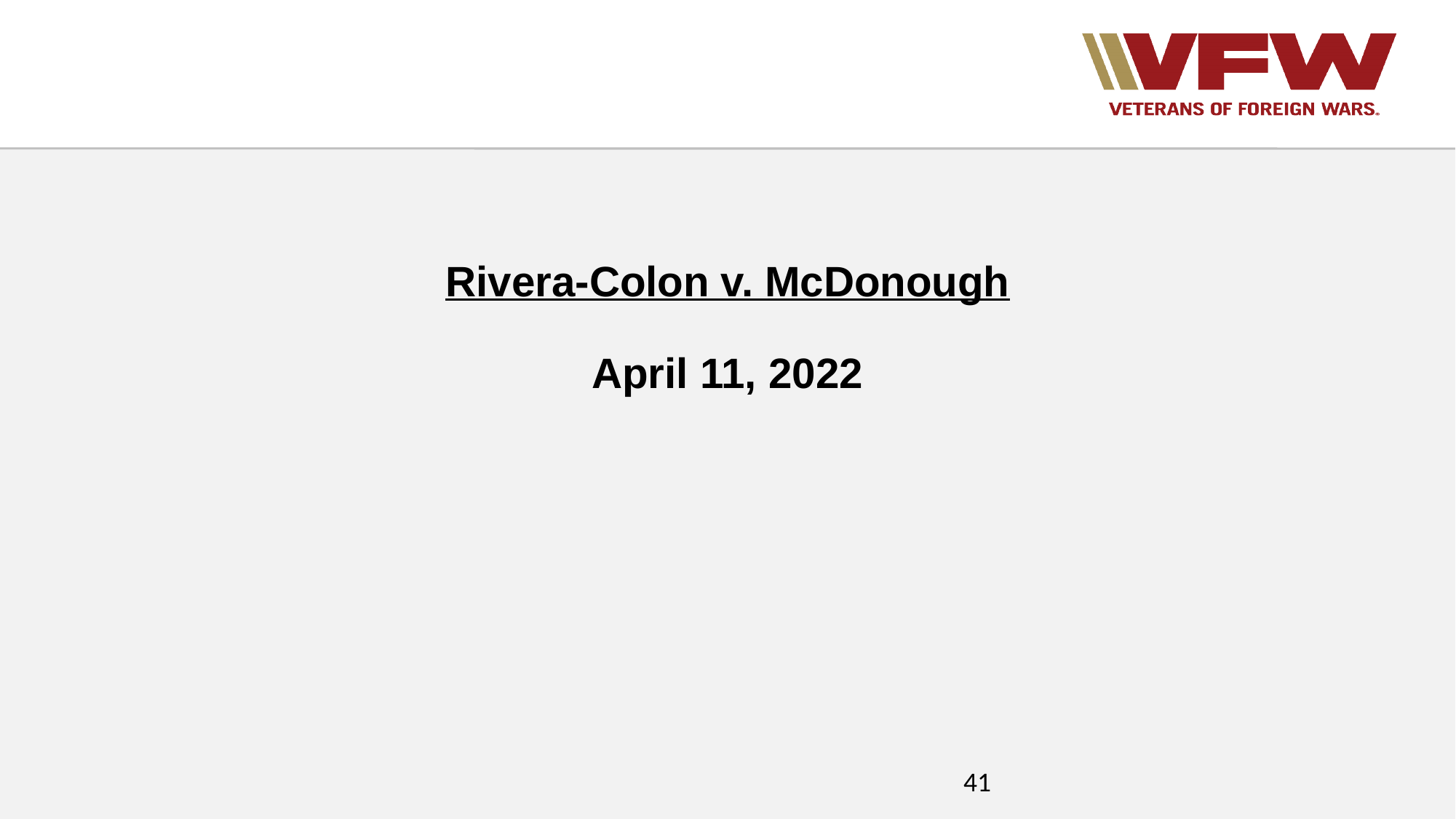

# Rivera-Colon v. McDonough

April 11, 2022

41